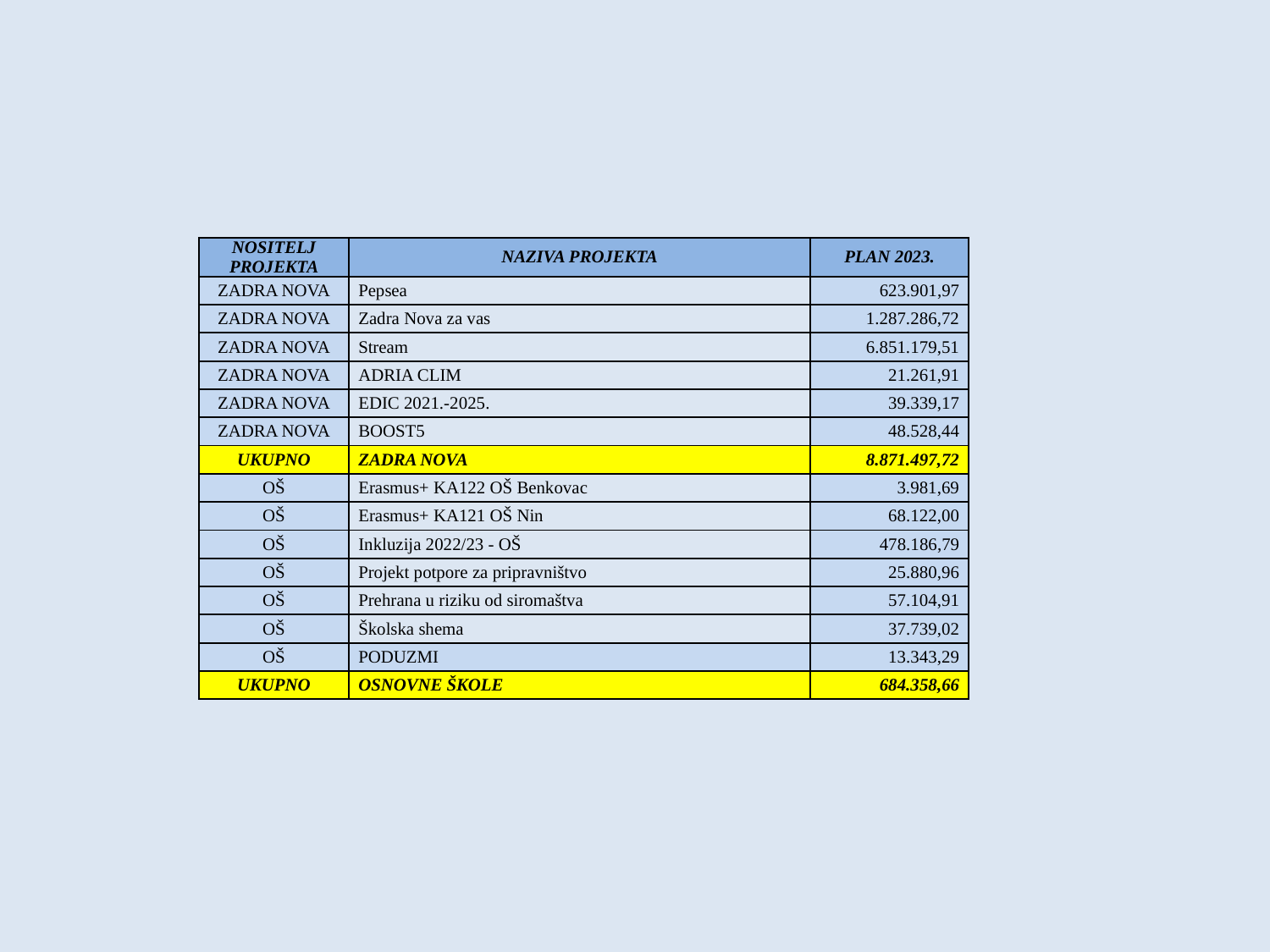

| NOSITELJ PROJEKTA | NAZIVA PROJEKTA | PLAN 2023. |
| --- | --- | --- |
| ZADRA NOVA | Pepsea | 623.901,97 |
| ZADRA NOVA | Zadra Nova za vas | 1.287.286,72 |
| ZADRA NOVA | Stream | 6.851.179,51 |
| ZADRA NOVA | ADRIA CLIM | 21.261,91 |
| ZADRA NOVA | EDIC 2021.-2025. | 39.339,17 |
| ZADRA NOVA | BOOST5 | 48.528,44 |
| UKUPNO | ZADRA NOVA | 8.871.497,72 |
| OŠ | Erasmus+ KA122 OŠ Benkovac | 3.981,69 |
| OŠ | Erasmus+ KA121 OŠ Nin | 68.122,00 |
| OŠ | Inkluzija 2022/23 - OŠ | 478.186,79 |
| OŠ | Projekt potpore za pripravništvo | 25.880,96 |
| OŠ | Prehrana u riziku od siromaštva | 57.104,91 |
| OŠ | Školska shema | 37.739,02 |
| OŠ | PODUZMI | 13.343,29 |
| UKUPNO | OSNOVNE ŠKOLE | 684.358,66 |